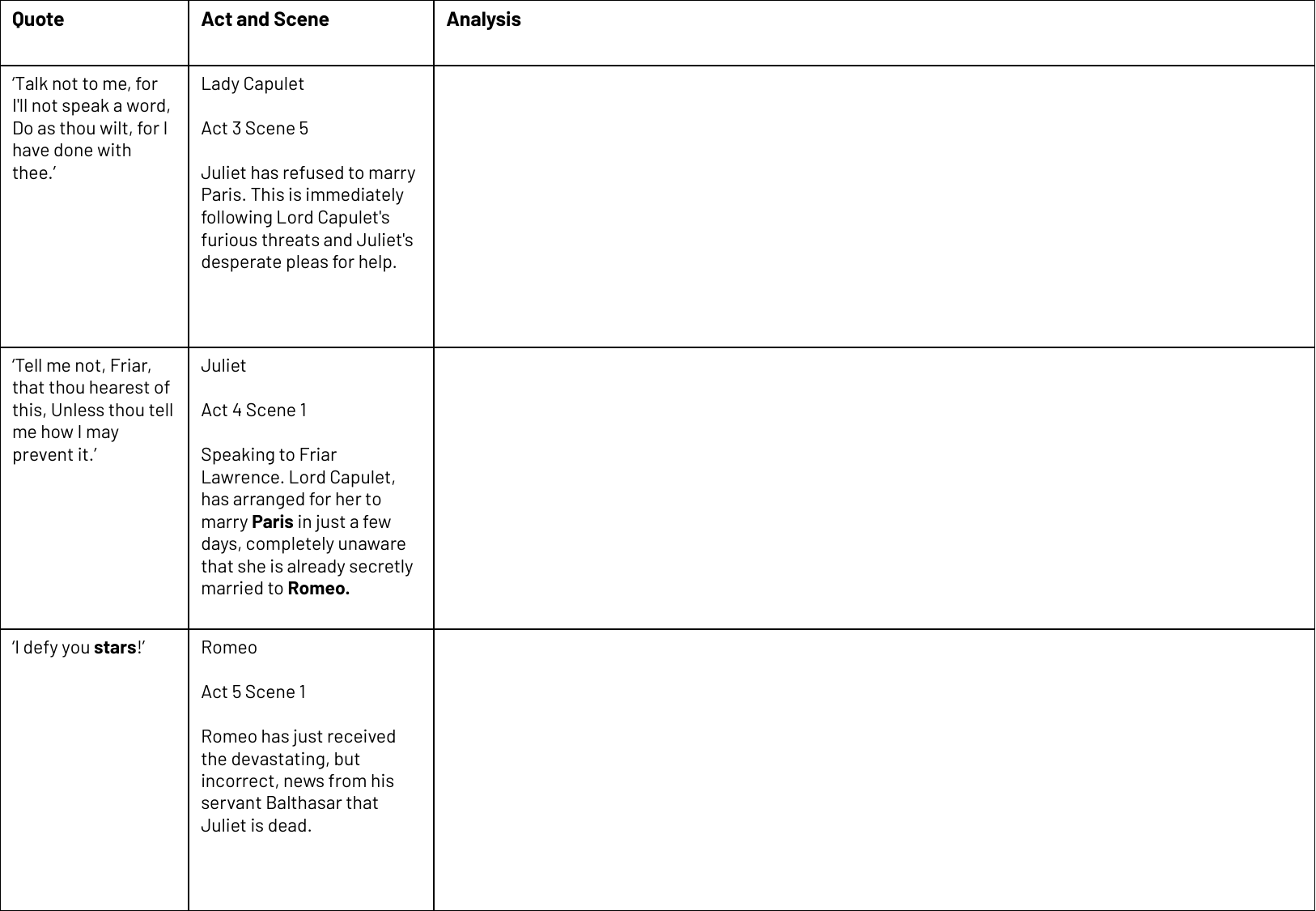

| Quote | Act and Scene | Analysis |
| --- | --- | --- |
| ‘Talk not to me, for I'll not speak a word, Do as thou wilt, for I have done with thee.’ | Lady Capulet Act 3 Scene 5 Juliet has refused to marry Paris. This is immediately following Lord Capulet's furious threats and Juliet's desperate pleas for help. |  |
| ‘Tell me not, Friar, that thou hearest of this, Unless thou tell me how I may prevent it.’ | Juliet Act 4 Scene 1 Speaking to Friar Lawrence. Lord Capulet, has arranged for her to marry Paris in just a few days, completely unaware that she is already secretly married to Romeo. |  |
| ‘I defy you stars!’ | Romeo Act 5 Scene 1 Romeo has just received the devastating, but incorrect, news from his servant Balthasar that Juliet is dead. |  |